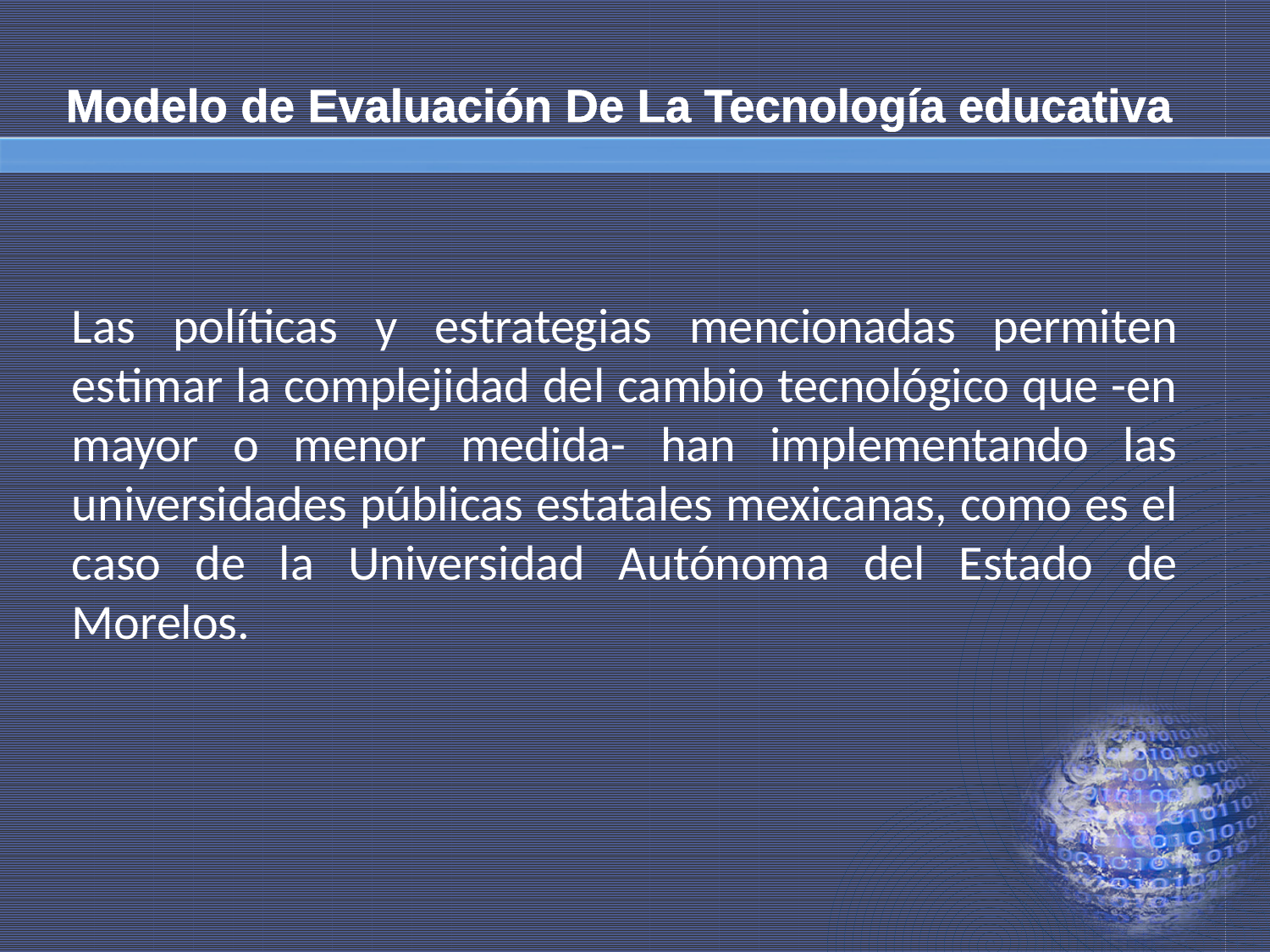

# Modelo de Evaluación De La Tecnología educativa

Las políticas y estrategias mencionadas permiten estimar la complejidad del cambio tecnológico que -en mayor o menor medida- han implementando las universidades públicas estatales mexicanas, como es el caso de la Universidad Autónoma del Estado de Morelos.